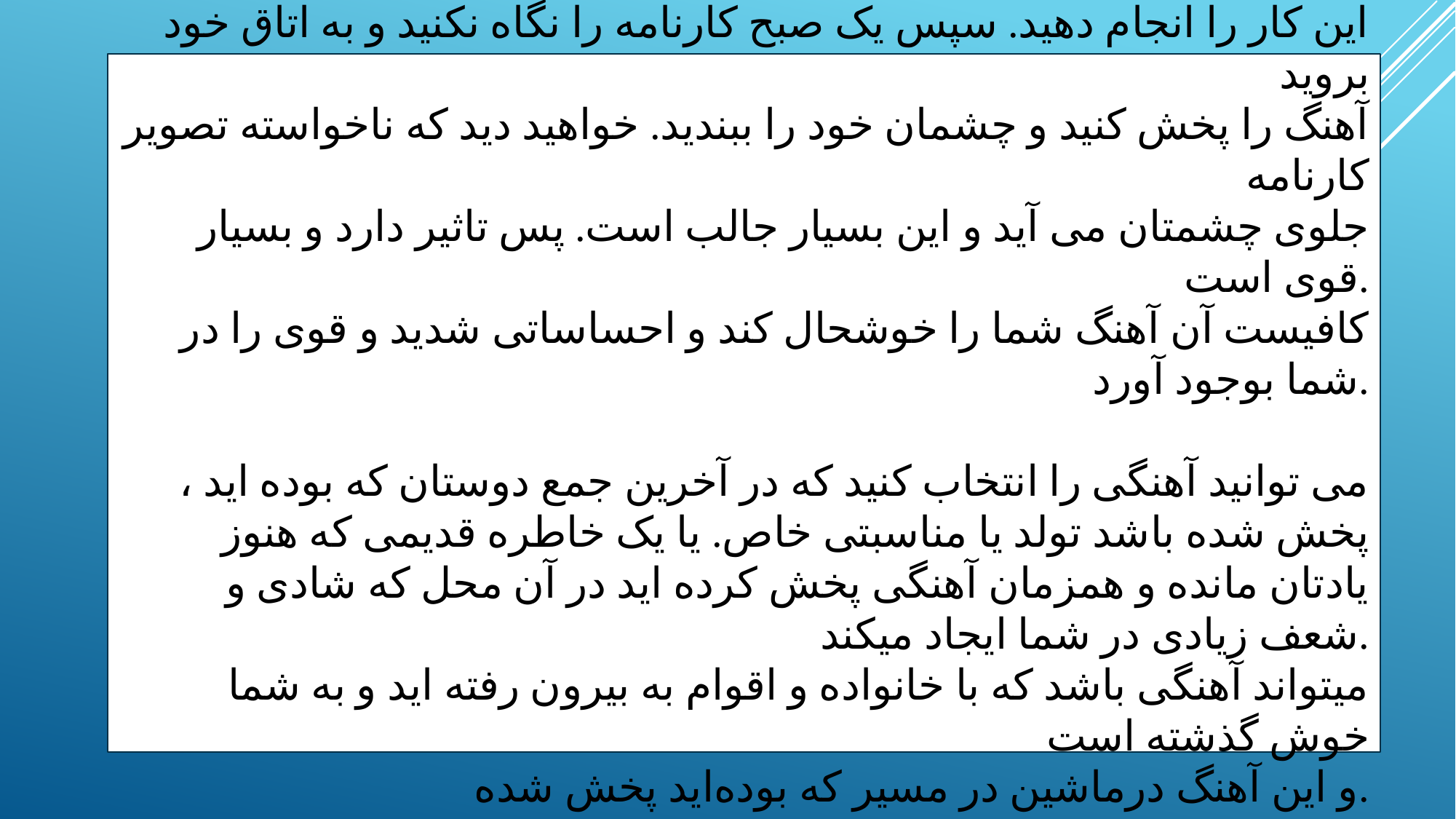

آن خوشی با دیدن کارنامه و نمره مورد نظر عجین میشود. کافیست سه هفته هر روز صبح
این کار را انجام دهید. سپس یک صبح کارنامه را نگاه نکنید و به اتاق خود بروید
آهنگ را پخش کنید و چشمان خود را ببندید. خواهید دید که ناخواسته تصویر کارنامه
جلوی چشمتان می آید و این بسیار جالب است. پس تاثیر دارد و بسیار قوی است.
کافیست آن آهنگ شما را خوشحال کند و احساساتی شدید و قوی را در شما بوجود آورد.

می توانید آهنگی را انتخاب کنید که در آخرین جمع دوستان که بوده اید ، پخش شده باشد تولد یا مناسبتی خاص. یا یک خاطره قدیمی که هنوز یادتان مانده و همزمان آهنگی پخش کرده اید در آن محل که شادی و شعف زیادی در شما ایجاد میکند.
میتواند آهنگی باشد که با خانواده و اقوام به بیرون رفته اید و به شما خوش گذشته است
و این آهنگ درماشین در مسیر که بوده‌اید پخش شده.